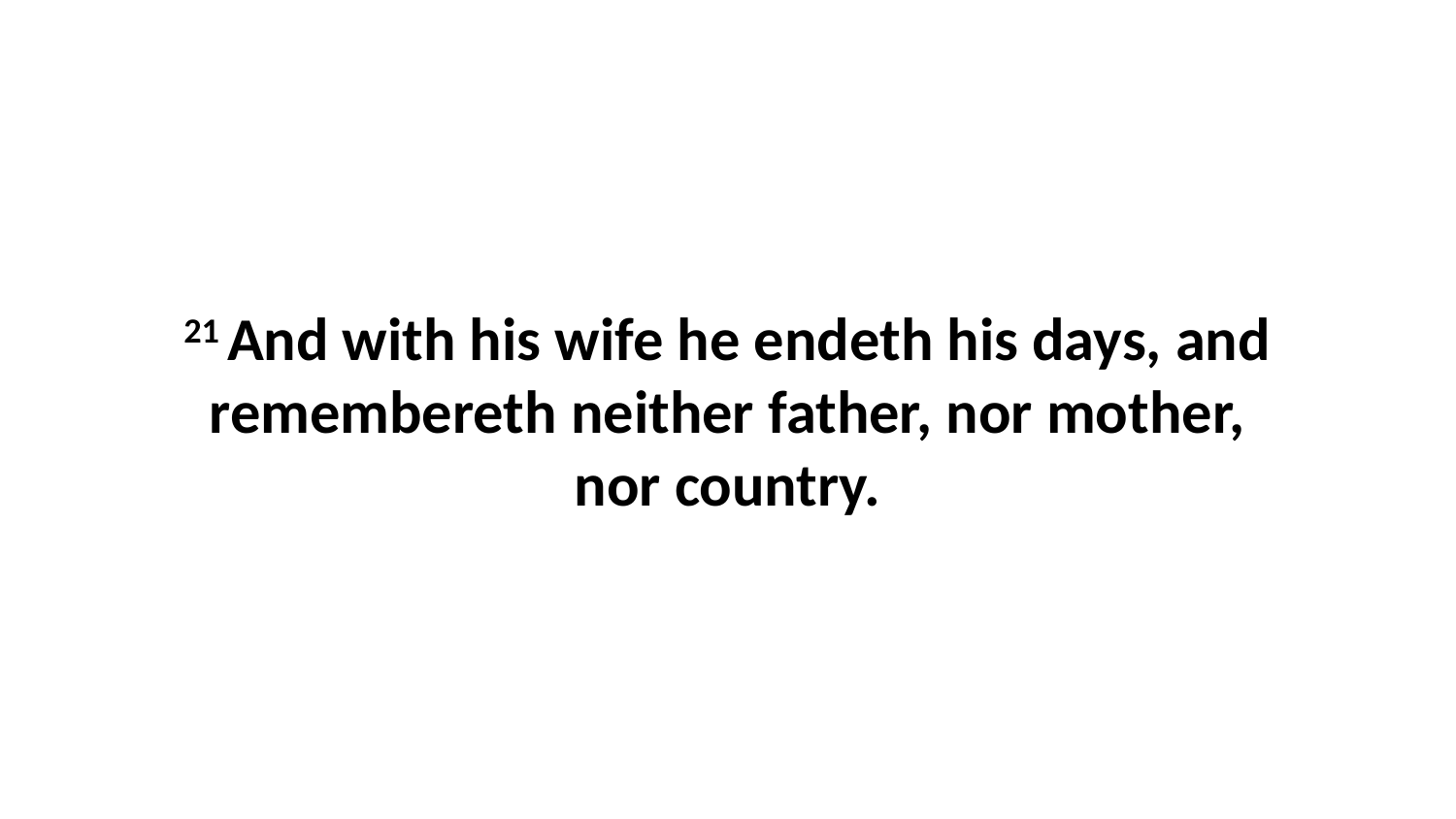

21 And with his wife he endeth his days, and remembereth neither father, nor mother, nor country.